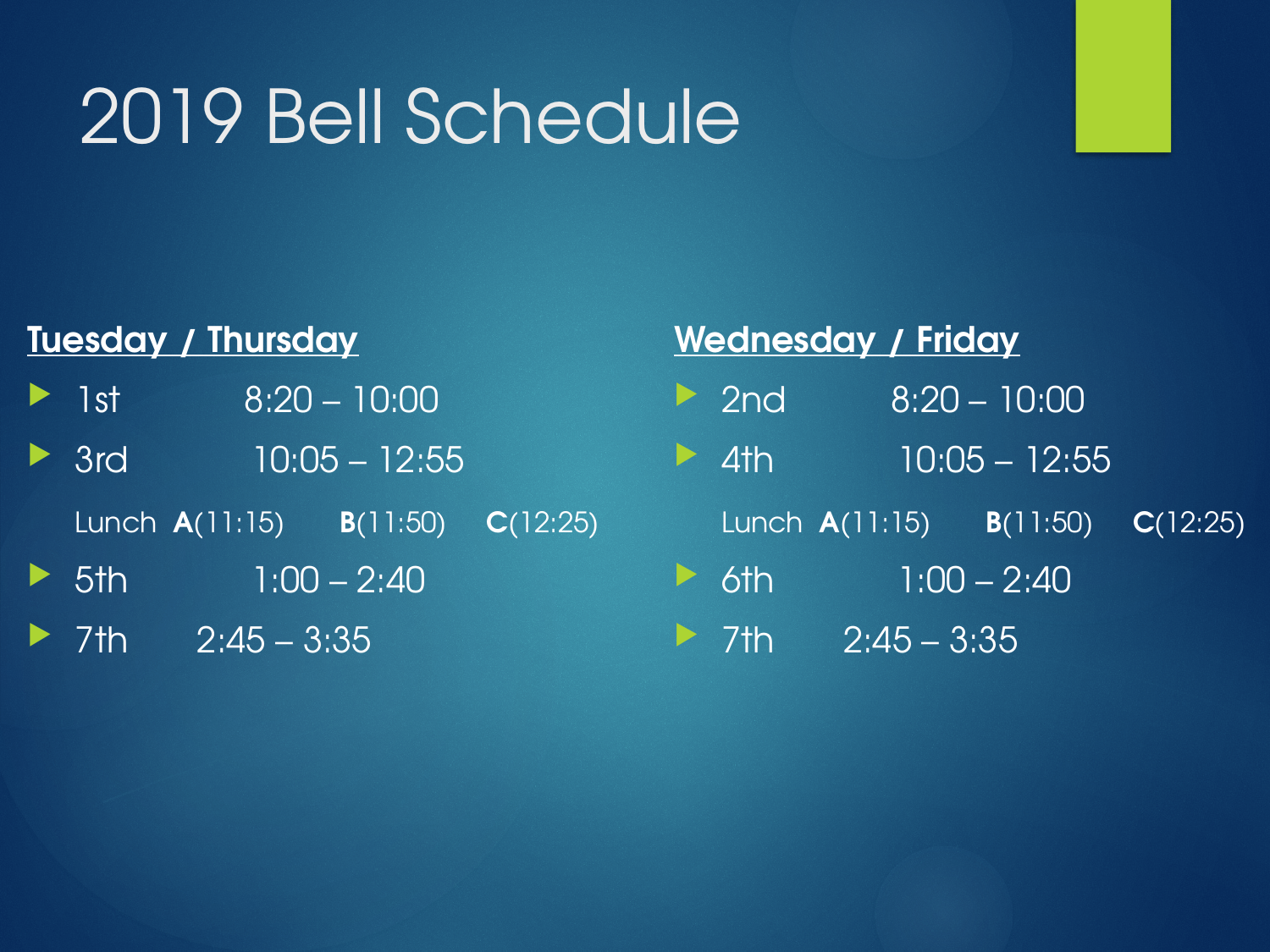

# 2019 Bell Schedule
Tuesday / Thursday
1st	      8:20 – 10:00
3rd	     10:05 – 12:55
	Lunch  A(11:15)       B(11:50)     C(12:25)
5th	     1:00 – 2:40
7th            2:45 – 3:35

Wednesday / Friday
2nd	      8:20 – 10:00
4th 	     10:05 – 12:55
	Lunch  A(11:15)       B(11:50)     C(12:25)
6th	     1:00 – 2:40
7th            2:45 – 3:35